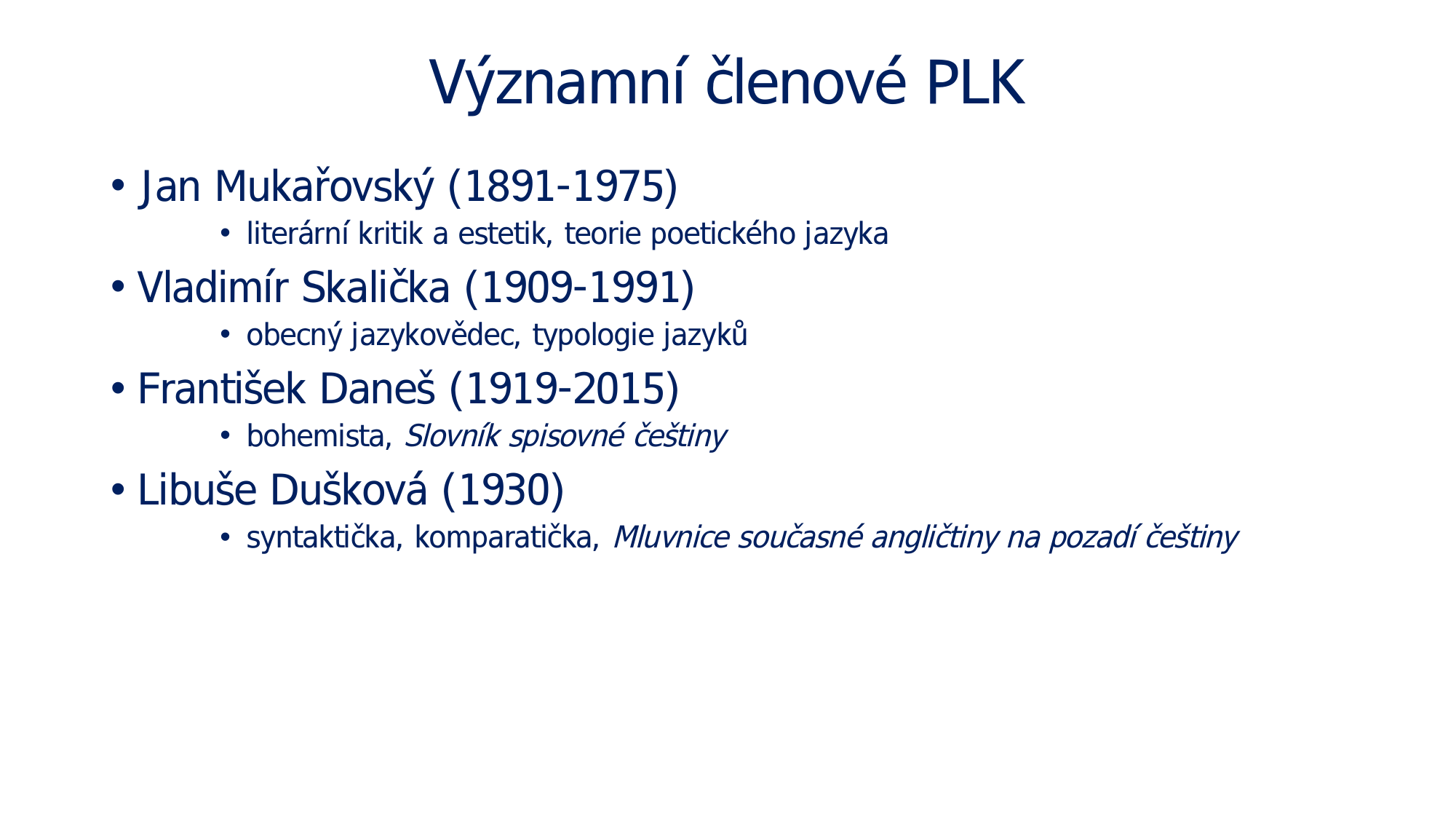

# Významní členové PLK
Jan Mukařovský (1891-1975)
literární kritik a estetik, teorie poetického jazyka
Vladimír Skalička (1909-1991)
obecný jazykovědec, typologie jazyků
František Daneš (1919-2015)
bohemista, Slovník spisovné češtiny
Libuše Dušková (1930)
syntaktička, komparatička, Mluvnice současné angličtiny na pozadí češtiny